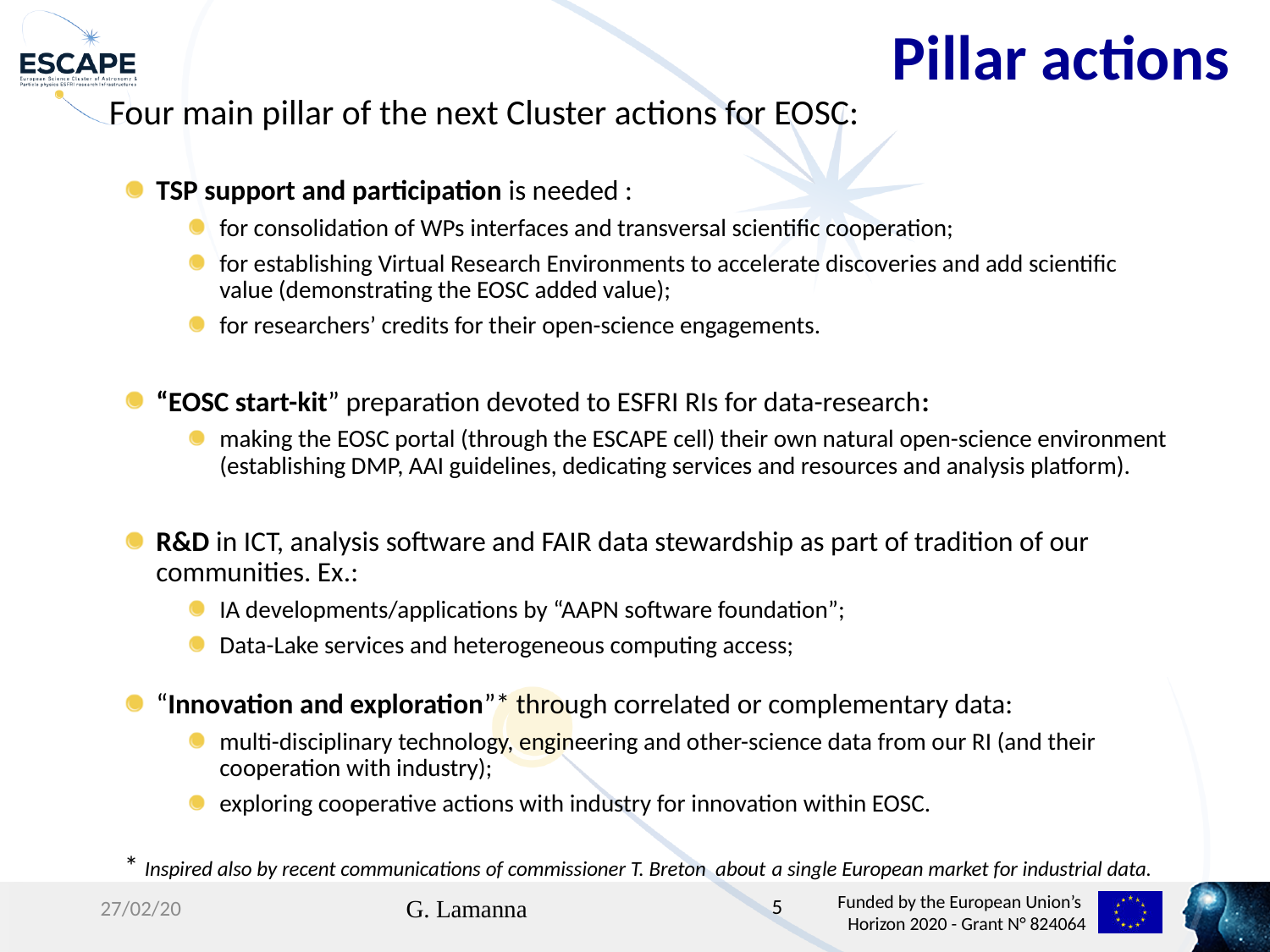

Pillar actions
      Four main pillar of the next Cluster actions for EOSC:

TSP support and participation is needed :
for consolidation of WPs interfaces and transversal scientific cooperation;
for establishing Virtual Research Environments to accelerate discoveries and add scientific value (demonstrating the EOSC added value);
for researchers’ credits for their open-science engagements.

“EOSC start-kit” preparation devoted to ESFRI RIs for data-research:
making the EOSC portal (through the ESCAPE cell) their own natural open-science environment (establishing DMP, AAI guidelines, dedicating services and resources and analysis platform).

R&D in ICT, analysis software and FAIR data stewardship as part of tradition of our communities. Ex.:
IA developments/applications by “AAPN software foundation”;
Data-Lake services and heterogeneous computing access;

“Innovation and exploration”* through correlated or complementary data:
multi-disciplinary technology, engineering and other-science data from our RI (and their cooperation with industry);
exploring cooperative actions with industry for innovation within EOSC.

* Inspired also by recent communications of commissioner T. Breton  about a single European market for industrial data.

27/02/20
G. Lamanna
5